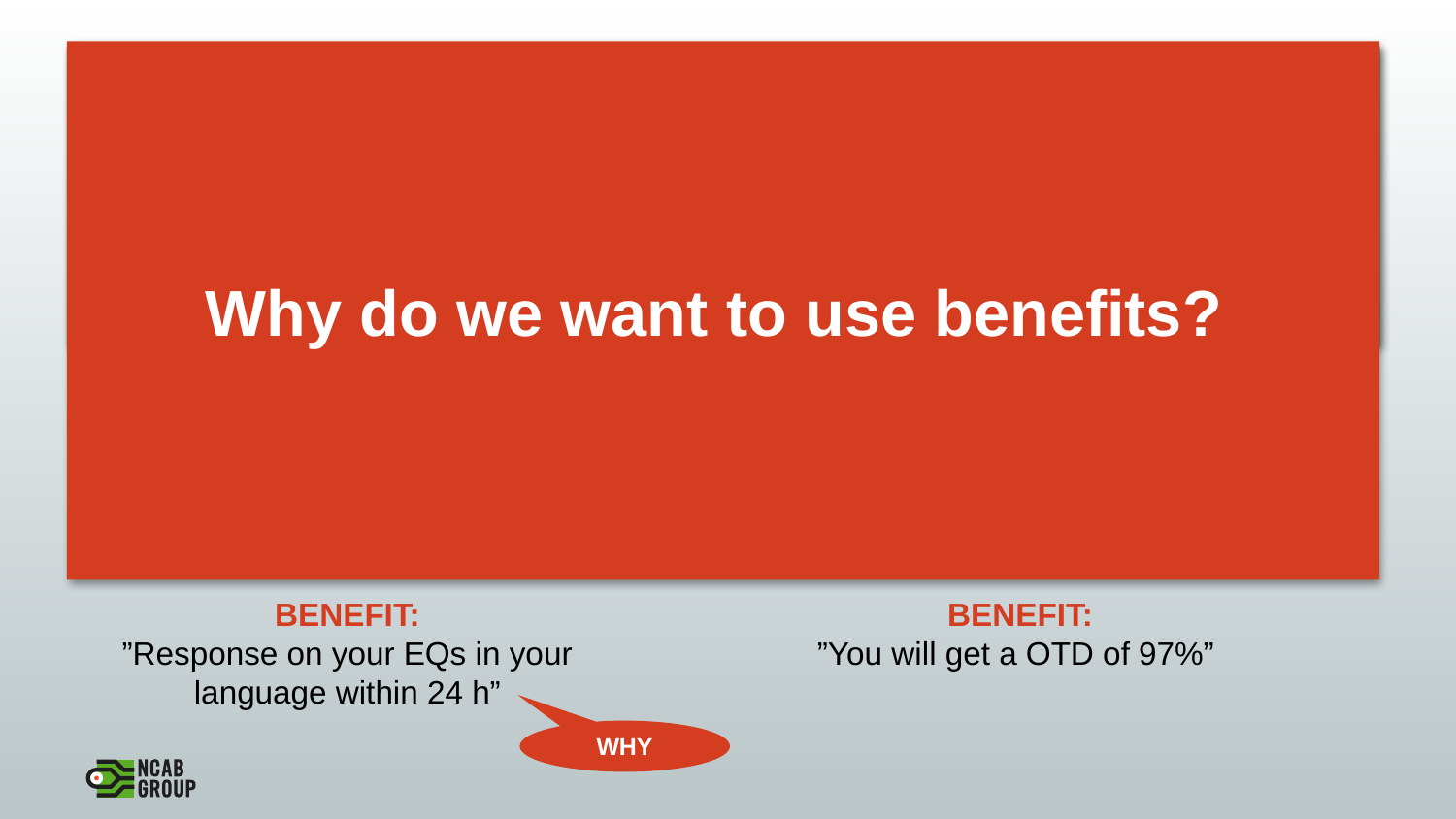

Why do we want to use benefits?
# What are the difference between features, advantages, and benefits?
BENEFIT CHECKLIST:
 Is it specific?
 Does it show why it’s important
for this customer?
 ”We” => ”you”/”I”
FEATURE:
”We are local”
FEATURE:
”We have a Factory Managment team”
FACT

ADVANTAGE:
”We speak your language”
ADVANTAGE:
”We have priority in factories”

WHAT’S GOOD

BENEFIT:
”Response on your EQs in your language within 24 h”
BENEFIT:
”You will get a OTD of 97%”
WHY